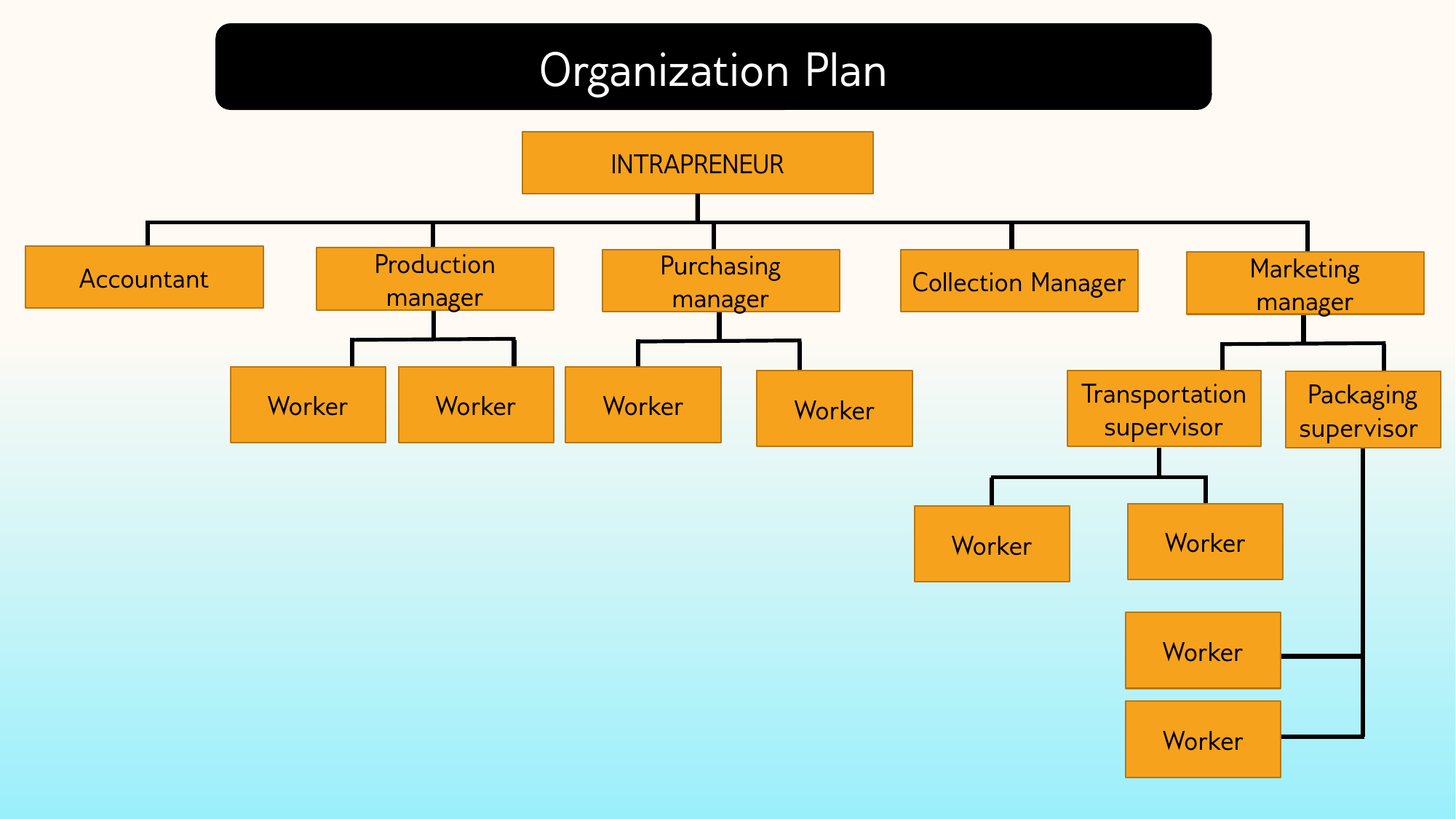

Organization Plan
INTRAPRENEUR
Accountant
Production manager
Purchasing manager
Collection Manager
Marketing manager
Worker
Worker
Worker
Worker
Transportation supervisor
Packaging supervisor
Worker
Worker
Worker
Worker